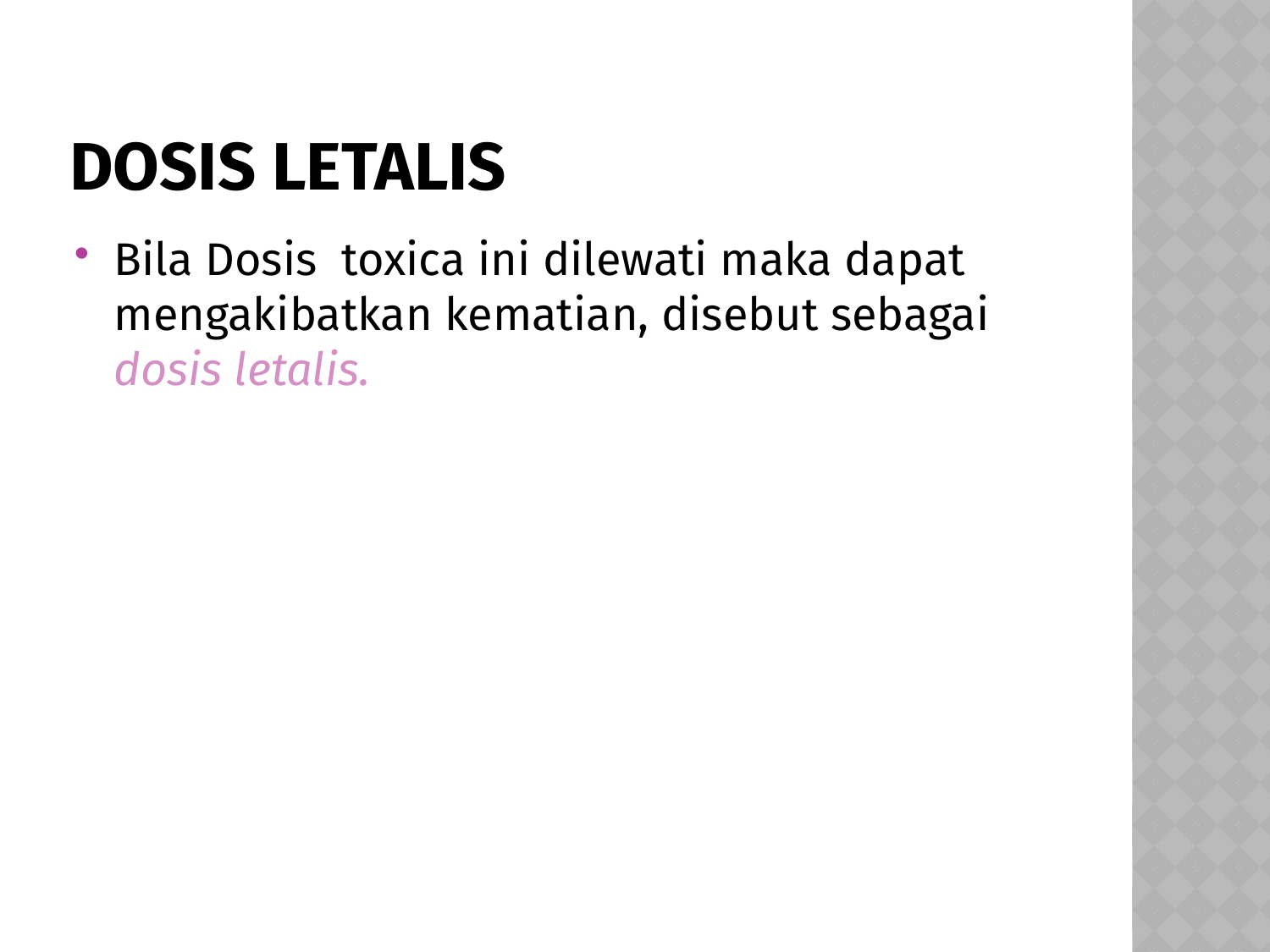

# DOSIS LETALIS
Bila Dosis  toxica ini dilewati maka dapat mengakibatkan kematian, disebut sebagai dosis letalis.